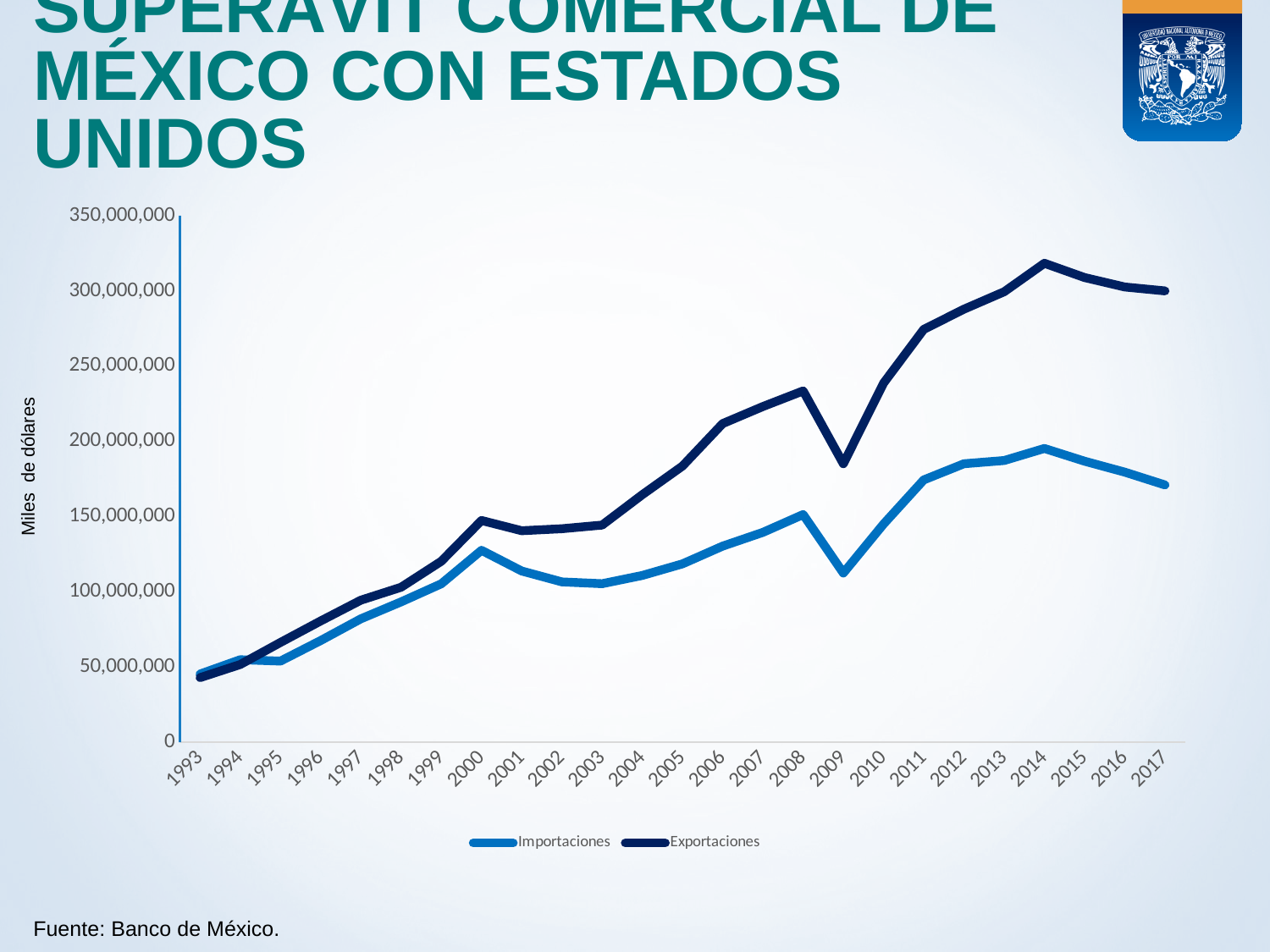

# Superávit comercial de México con estados unidos

### Chart

| Category | Importaciones  | Exportaciones  |
|---|---|---|
| 1993 | 45294700.0 | 42911500.0 |
| 1994 | 54834200.0 | 51618600.0 |
| 1995 | 53902500.0 | 66273600.00000001 |
| 1996 | 67536100.00000001 | 80570000.0 |
| 1997 | 82002200.0 | 94376900.0 |
| 1998 | 93258400.0 | 103001800.0 |
| 1999 | 105267300.0 | 120262000.0 |
| 2000 | 127534400.0 | 147399900.0 |
| 2001 | 113766800.0 | 140564400.0 |
| 2002 | 106556700.0 | 141897600.0 |
| 2003 | 105360700.0 | 144293400.0 |
| 2004 | 110826700.0 | 164522000.0 |
| 2005 | 118547300.0 | 183562800.0 |
| 2006 | 130311000.0 | 211799400.0 |
| 2007 | 139472800.0 | 223133300.0 |
| 2008 | 151334600.0 | 233522700.0 |
| 2009 | 112433800.0 | 185101100.0 |
| 2010 | 145007300.0 | 238684400.0 |
| 2011 | 174356000.0 | 274426500.0 |
| 2012 | 185109800.0 | 287842000.0 |
| 2013 | 187261900.0 | 299439100.0 |
| 2014 | 195278400.0 | 318365500.0 |
| 2015 | 186802000.0 | 308864600.0 |
| 2016 | 179507200.0 | 302575700.0 |
| 2017 | 171000000.0 | 300000000.0 |
Miles  de dólares
Fuente: Banco de México.